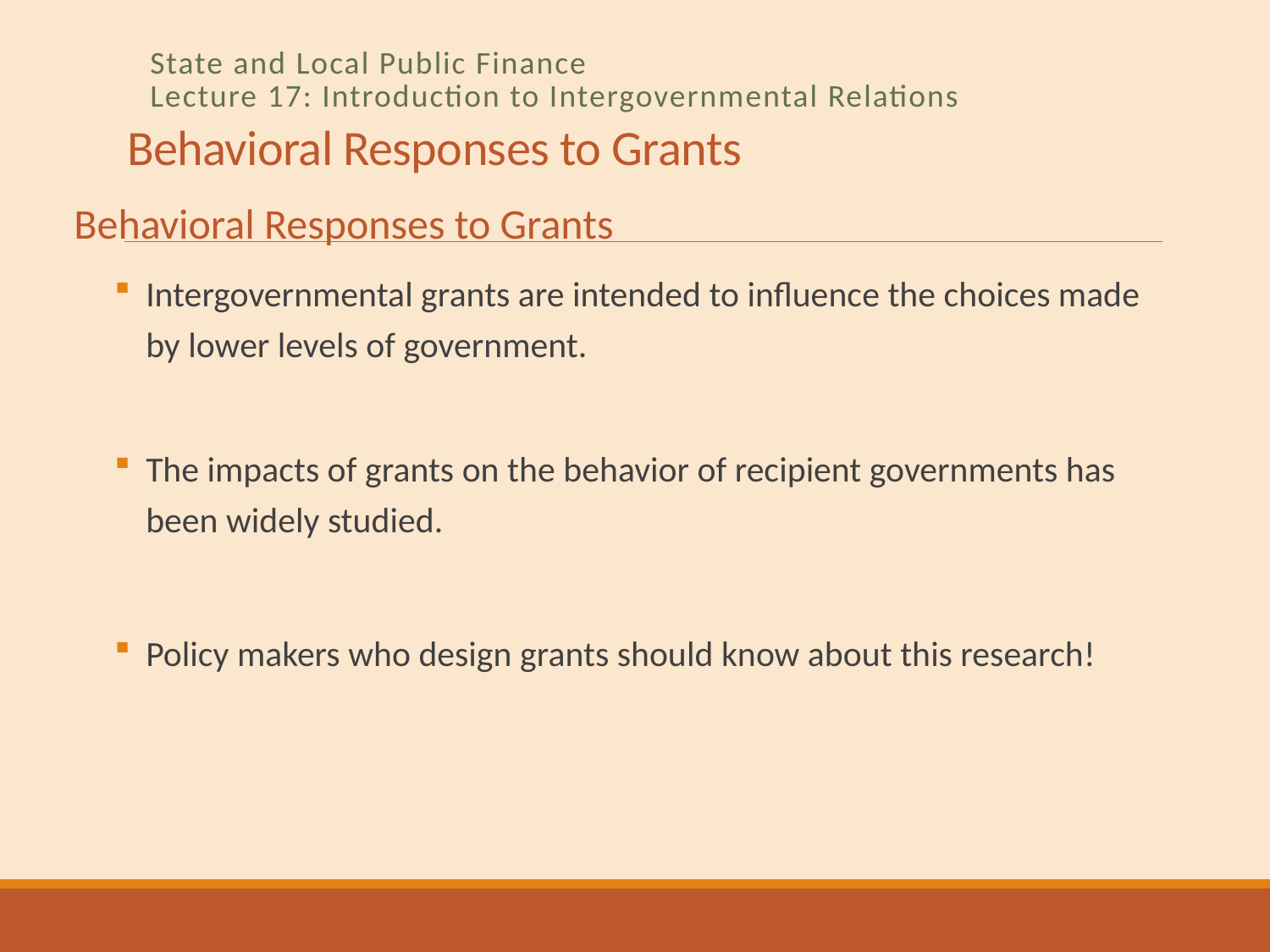

# Behavioral Responses to Grants
State and Local Public Finance
Lecture 17: Introduction to Intergovernmental Relations
Behavioral Responses to Grants
Intergovernmental grants are intended to influence the choices made by lower levels of government.
The impacts of grants on the behavior of recipient governments has been widely studied.
Policy makers who design grants should know about this research!